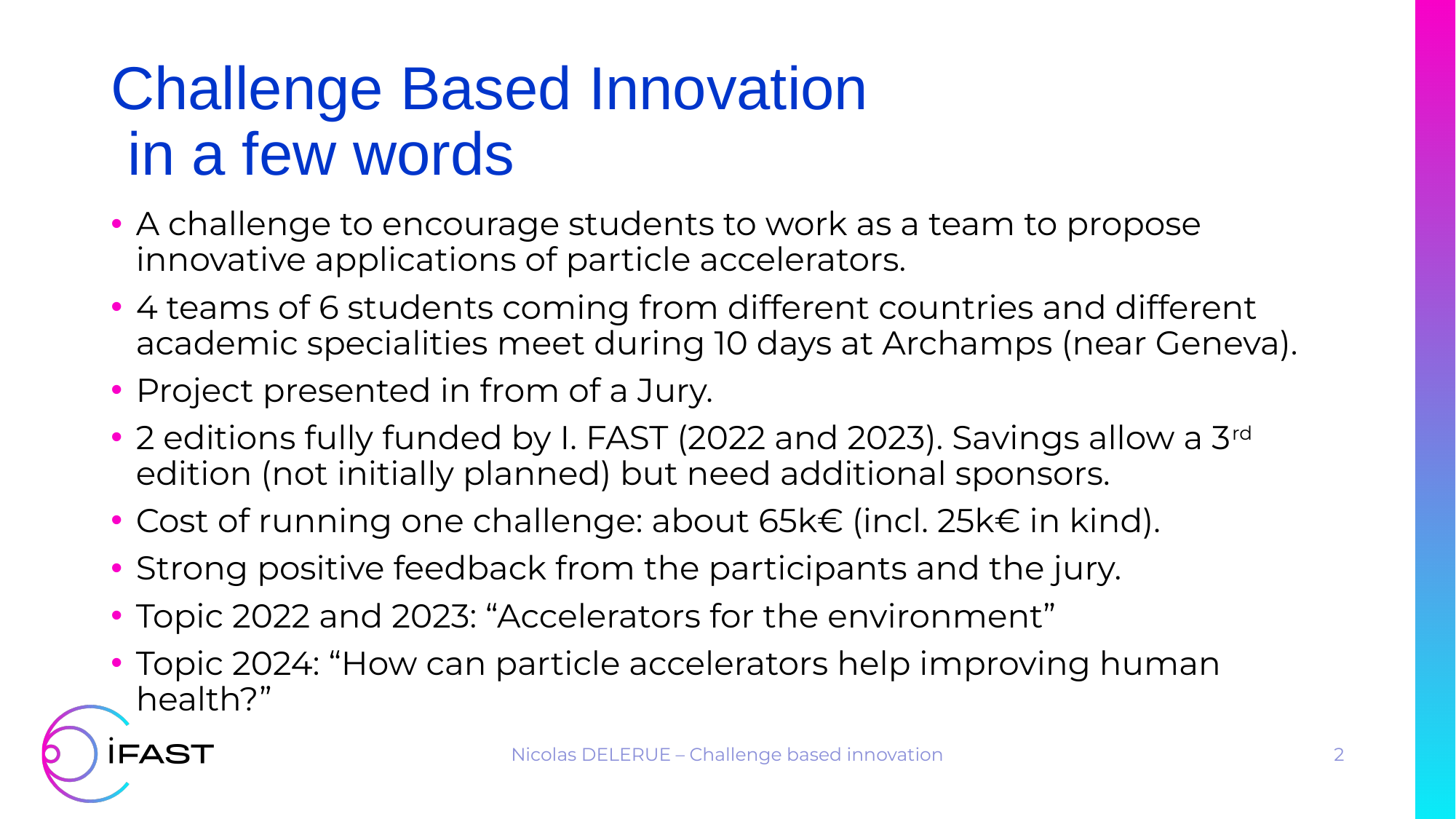

# Challenge Based Innovation in a few words
A challenge to encourage students to work as a team to propose innovative applications of particle accelerators.
4 teams of 6 students coming from different countries and different academic specialities meet during 10 days at Archamps (near Geneva).
Project presented in from of a Jury.
2 editions fully funded by I. FAST (2022 and 2023). Savings allow a 3rd edition (not initially planned) but need additional sponsors.
Cost of running one challenge: about 65k€ (incl. 25k€ in kind).
Strong positive feedback from the participants and the jury.
Topic 2022 and 2023: “Accelerators for the environment”
Topic 2024: “How can particle accelerators help improving human health?”
Nicolas DELERUE – Challenge based innovation
2